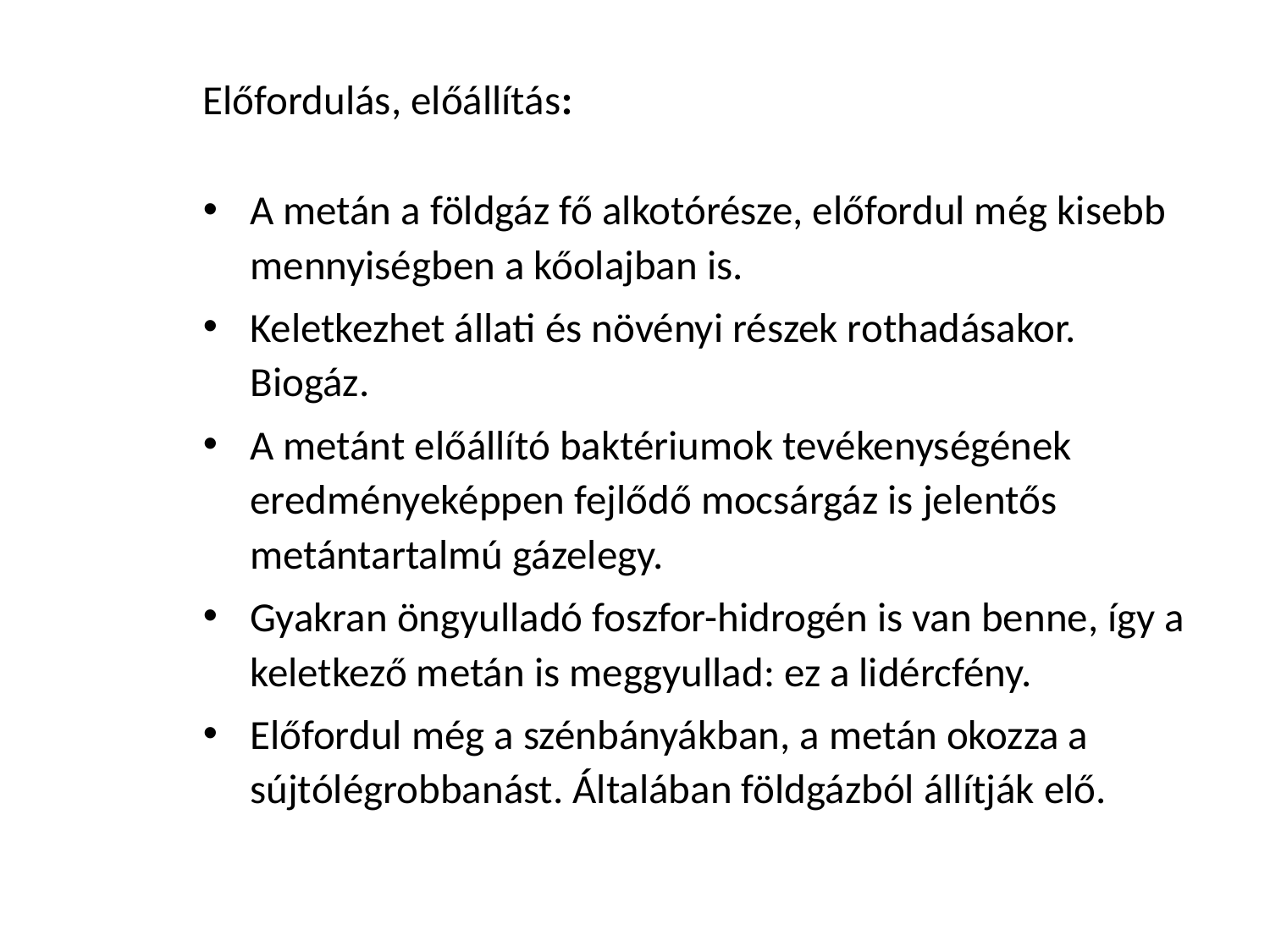

Előfordulás, előállítás:

A metán a földgáz fő alkotórésze, előfordul még kisebb mennyiségben a kőolajban is.
Keletkezhet állati és növényi részek rothadásakor. Biogáz.
A metánt előállító baktériumok tevékenységének eredményeképpen fejlődő mocsárgáz is jelentős metántartalmú gázelegy.
Gyakran öngyulladó foszfor-hidrogén is van benne, így a keletkező metán is meggyullad: ez a lidércfény.
Előfordul még a szénbányákban, a metán okozza a sújtólégrobbanást. Általában földgázból állítják elő.